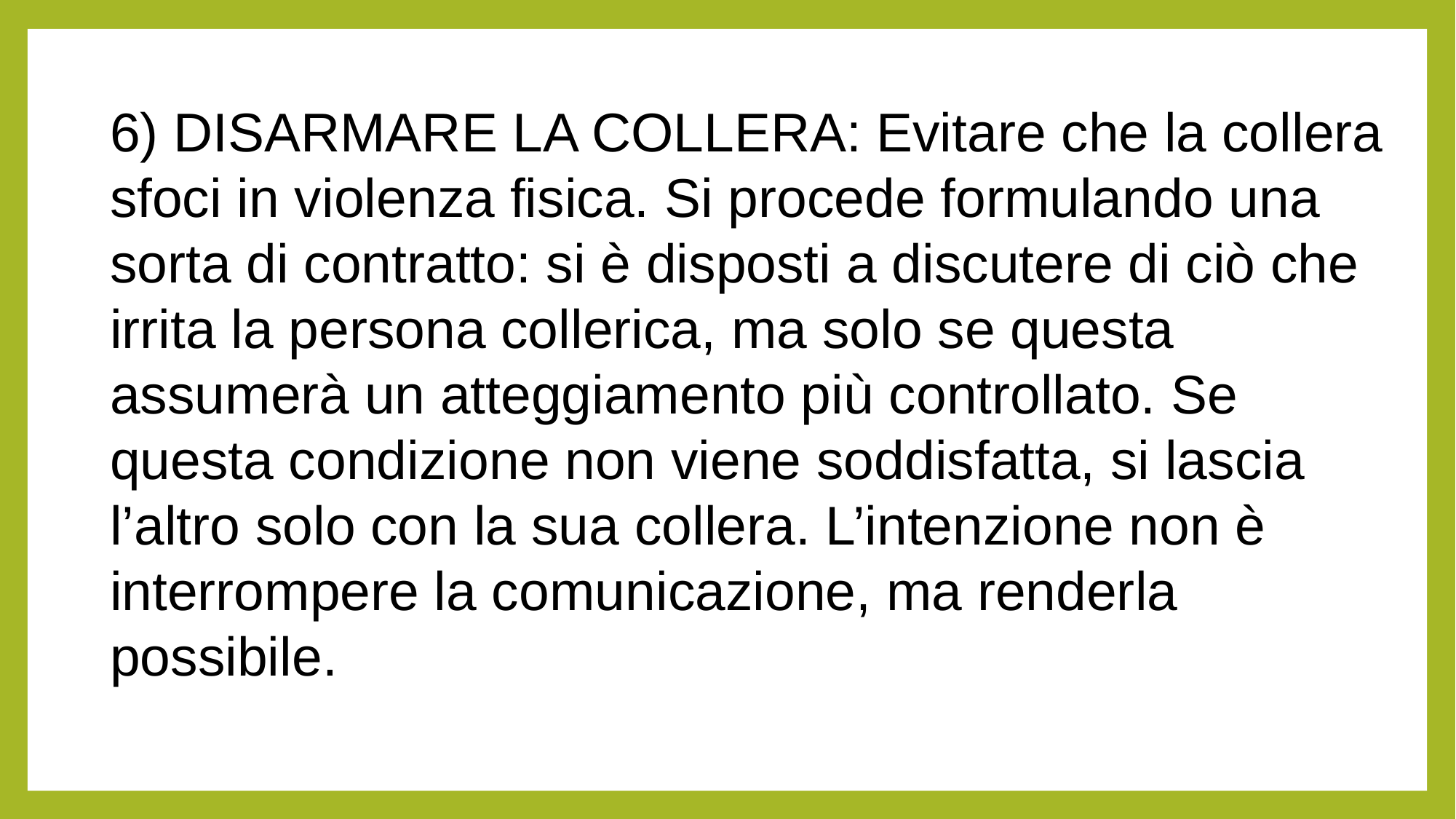

6) DISARMARE LA COLLERA: Evitare che la collera sfoci in violenza fisica. Si procede formulando una sorta di contratto: si è disposti a discutere di ciò che irrita la persona collerica, ma solo se questa assumerà un atteggiamento più controllato. Se questa condizione non viene soddisfatta, si lascia l’altro solo con la sua collera. L’intenzione non è interrompere la comunicazione, ma renderla possibile.